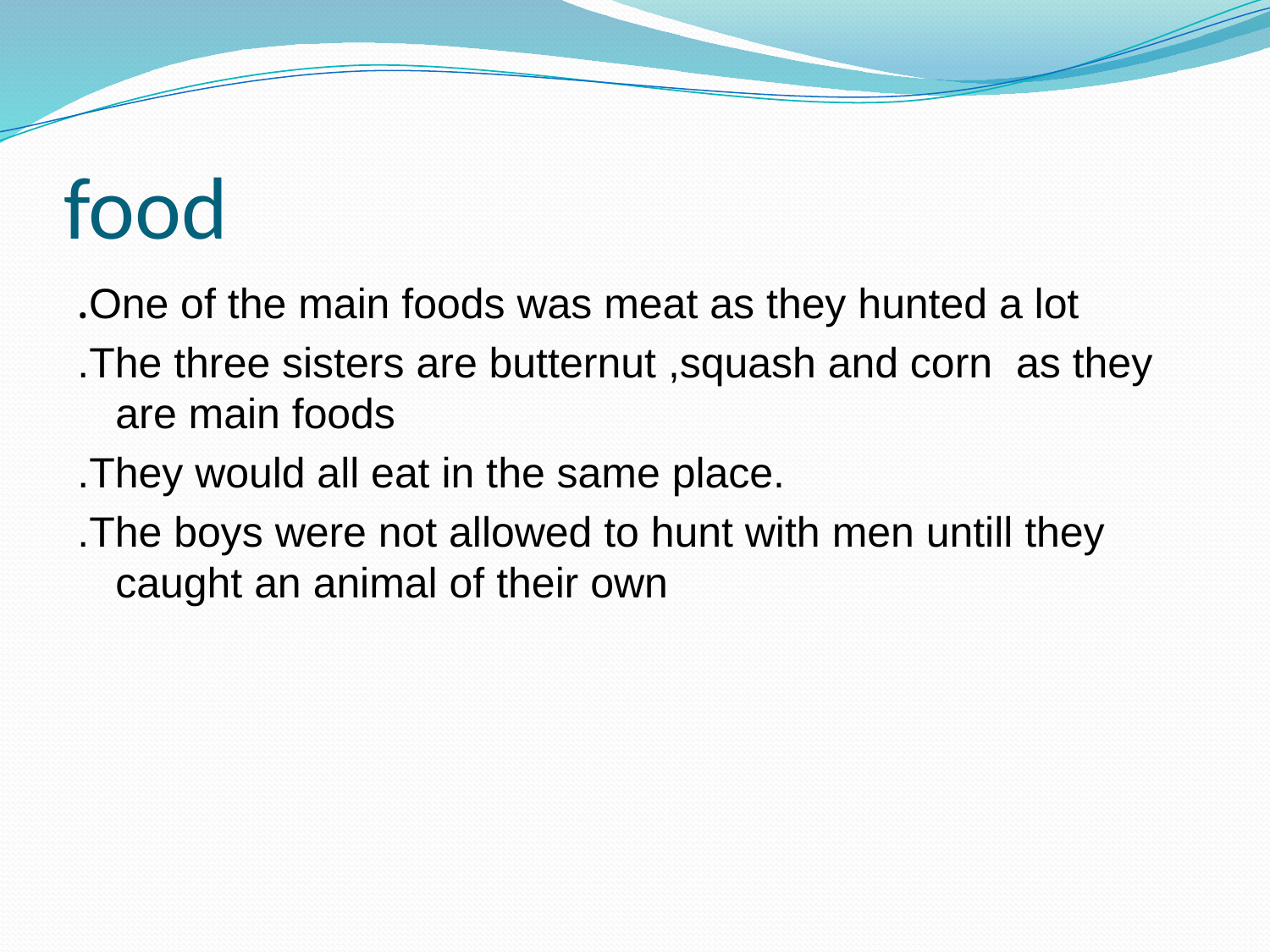

# food
.One of the main foods was meat as they hunted a lot
.The three sisters are butternut ,squash and corn  as they are main foods
.They would all eat in the same place.
.The boys were not allowed to hunt with men untill they caught an animal of their own